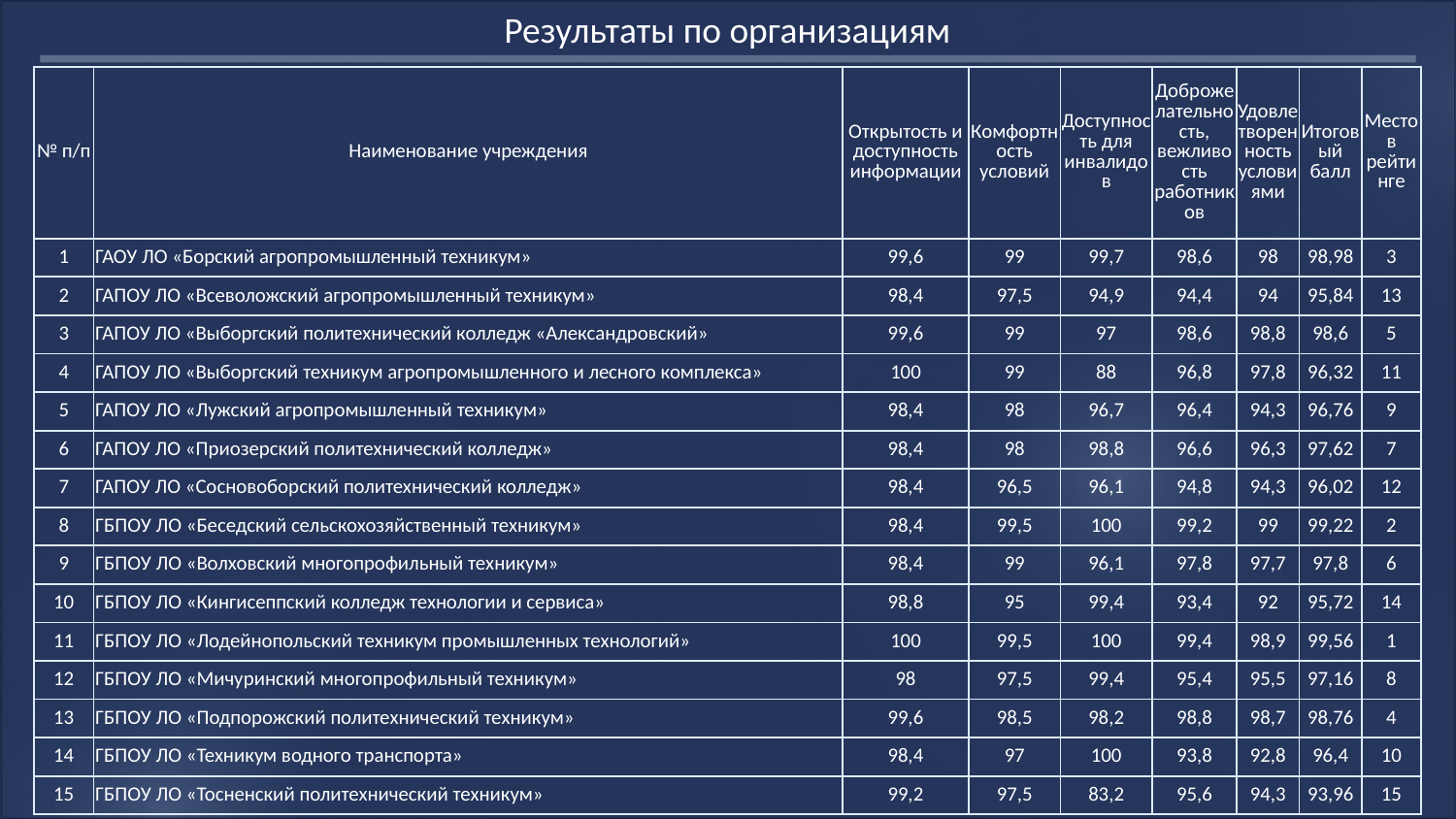

Результаты по организациям

| № п/п | Наименование учреждения | Открытость и доступность информации | Комфортность условий | Доступность для инвалидов | Доброжелательность, вежливость работников | Удовлетворенность условиями | Итоговый балл | Место в рейтинге |
| --- | --- | --- | --- | --- | --- | --- | --- | --- |
| 1 | ГАОУ ЛО «Борский агропромышленный техникум» | 99,6 | 99 | 99,7 | 98,6 | 98 | 98,98 | 3 |
| 2 | ГАПОУ ЛО «Всеволожский агропромышленный техникум» | 98,4 | 97,5 | 94,9 | 94,4 | 94 | 95,84 | 13 |
| 3 | ГАПОУ ЛО «Выборгский политехнический колледж «Александровский» | 99,6 | 99 | 97 | 98,6 | 98,8 | 98,6 | 5 |
| 4 | ГАПОУ ЛО «Выборгский техникум агропромышленного и лесного комплекса» | 100 | 99 | 88 | 96,8 | 97,8 | 96,32 | 11 |
| 5 | ГАПОУ ЛО «Лужский агропромышленный техникум» | 98,4 | 98 | 96,7 | 96,4 | 94,3 | 96,76 | 9 |
| 6 | ГАПОУ ЛО «Приозерский политехнический колледж» | 98,4 | 98 | 98,8 | 96,6 | 96,3 | 97,62 | 7 |
| 7 | ГАПОУ ЛО «Сосновоборский политехнический колледж» | 98,4 | 96,5 | 96,1 | 94,8 | 94,3 | 96,02 | 12 |
| 8 | ГБПОУ ЛО «Беседский сельскохозяйственный техникум» | 98,4 | 99,5 | 100 | 99,2 | 99 | 99,22 | 2 |
| 9 | ГБПОУ ЛО «Волховский многопрофильный техникум» | 98,4 | 99 | 96,1 | 97,8 | 97,7 | 97,8 | 6 |
| 10 | ГБПОУ ЛО «Кингисеппский колледж технологии и сервиса» | 98,8 | 95 | 99,4 | 93,4 | 92 | 95,72 | 14 |
| 11 | ГБПОУ ЛО «Лодейнопольский техникум промышленных технологий» | 100 | 99,5 | 100 | 99,4 | 98,9 | 99,56 | 1 |
| 12 | ГБПОУ ЛО «Мичуринский многопрофильный техникум» | 98 | 97,5 | 99,4 | 95,4 | 95,5 | 97,16 | 8 |
| 13 | ГБПОУ ЛО «Подпорожский политехнический техникум» | 99,6 | 98,5 | 98,2 | 98,8 | 98,7 | 98,76 | 4 |
| 14 | ГБПОУ ЛО «Техникум водного транспорта» | 98,4 | 97 | 100 | 93,8 | 92,8 | 96,4 | 10 |
| 15 | ГБПОУ ЛО «Тосненский политехнический техникум» | 99,2 | 97,5 | 83,2 | 95,6 | 94,3 | 93,96 | 15 |